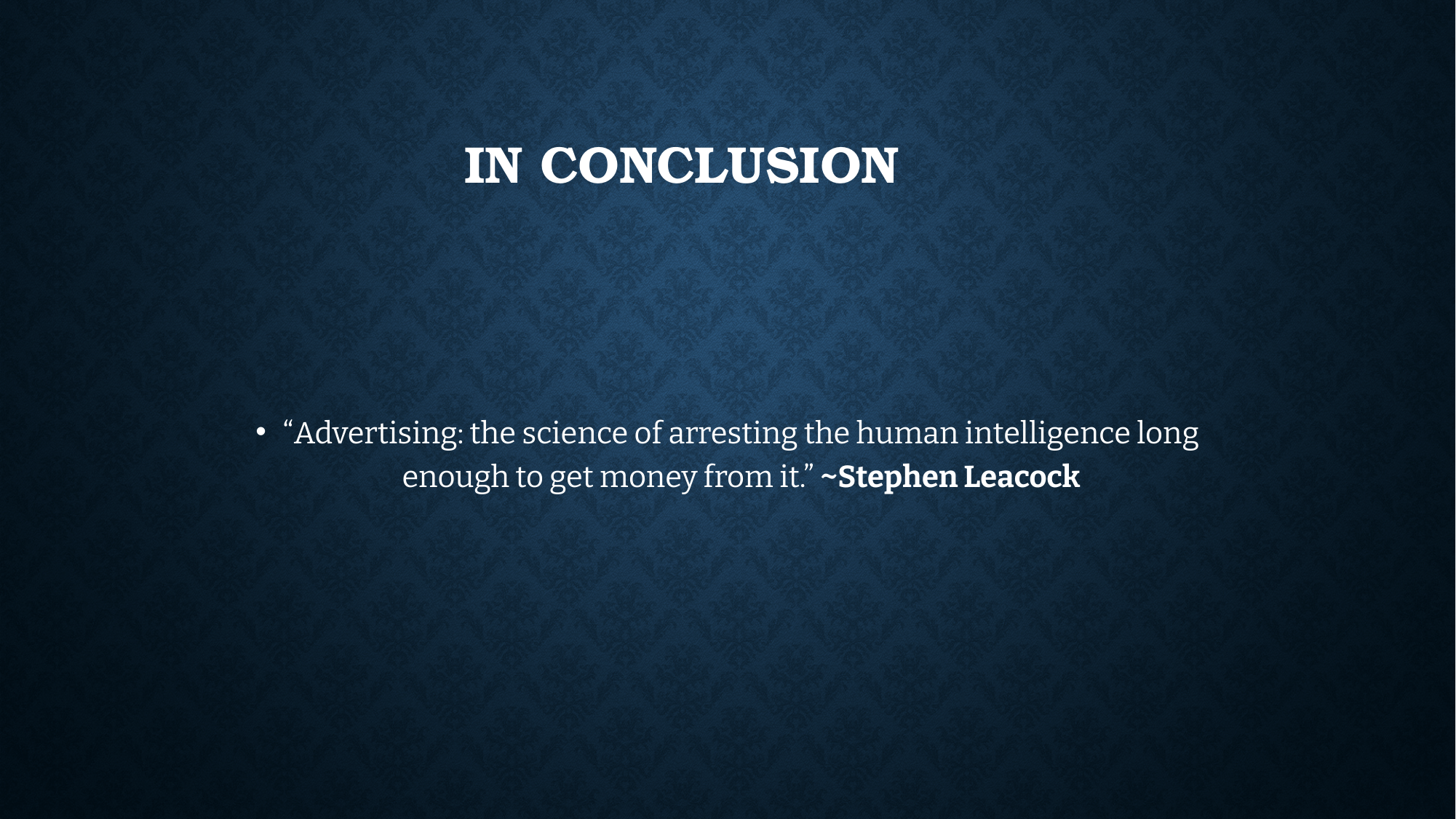

# In Conclusion
“Advertising: the science of arresting the human intelligence long enough to get money from it.” ~Stephen Leacock